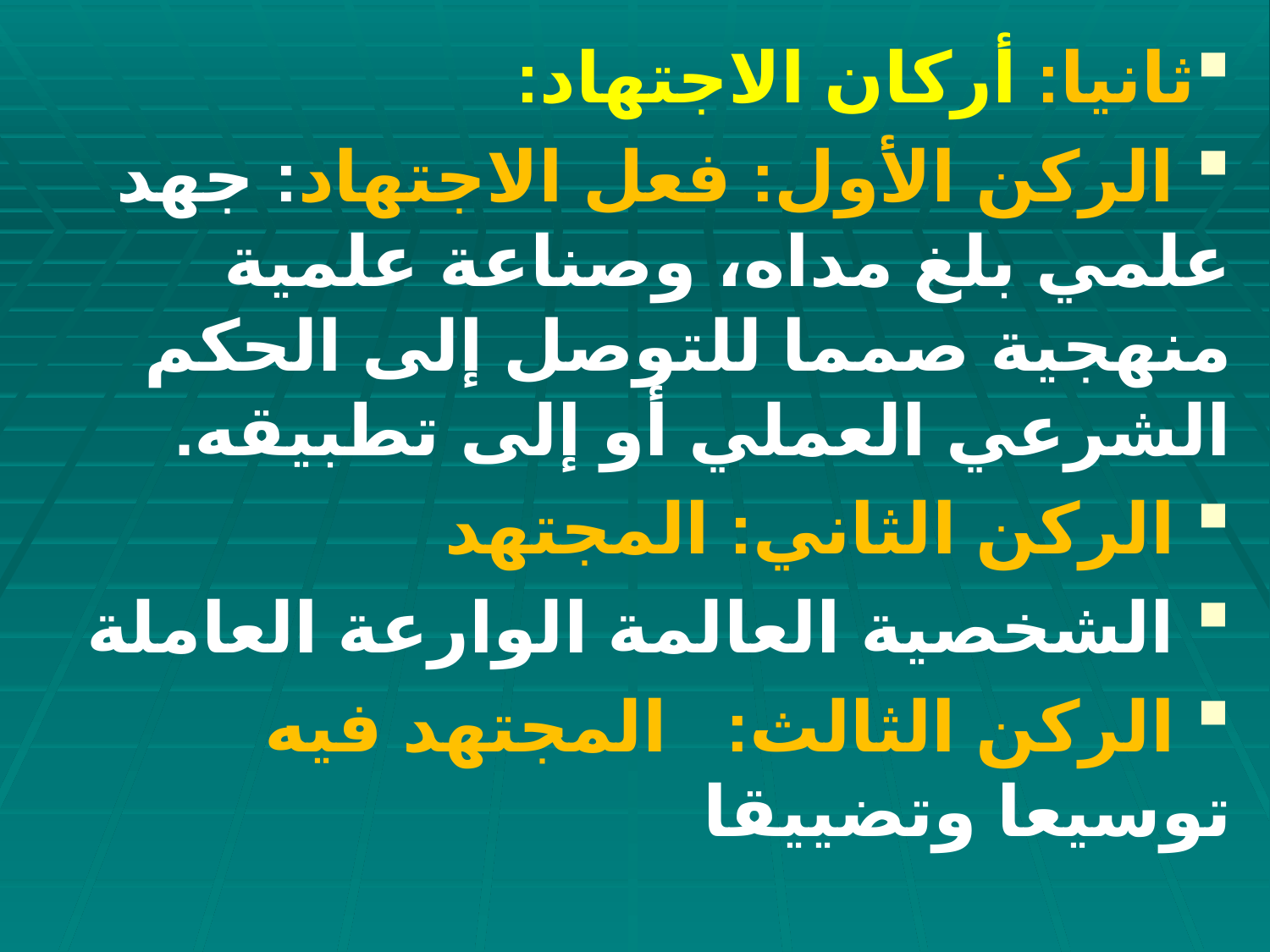

ثانيا: أركان الاجتهاد:
 الركن الأول: فعل الاجتهاد: جهد علمي بلغ مداه، وصناعة علمية منهجية صمما للتوصل إلى الحكم الشرعي العملي أو إلى تطبيقه.
 الركن الثاني: المجتهد
 الشخصية العالمة الوارعة العاملة
 الركن الثالث:   المجتهد فيه توسيعا وتضييقا